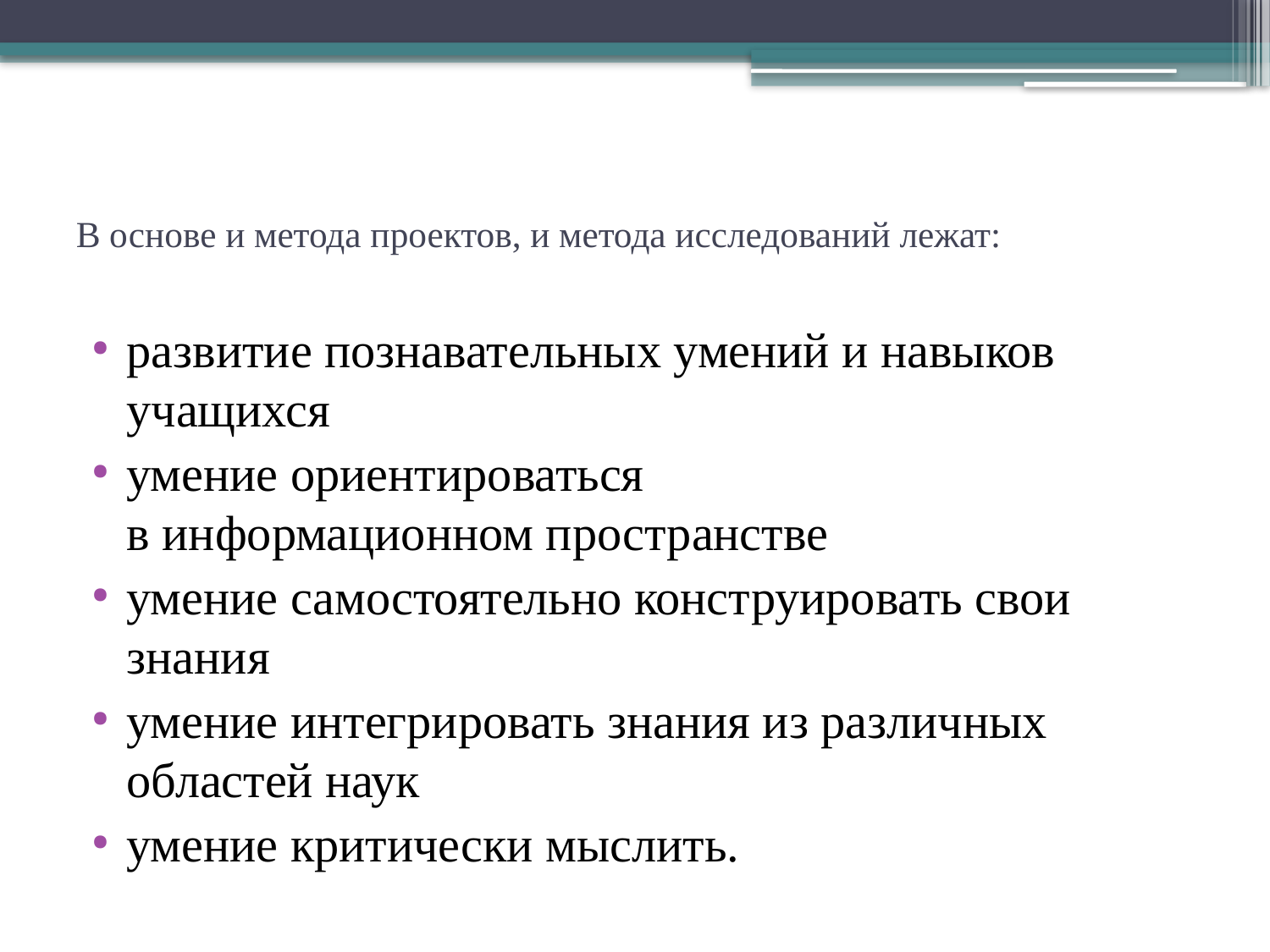

# В основе и метода проектов, и метода исследований лежат:
развитие познавательных умений и навыков учащихся
умение ориентироваться в информационном пространстве
умение самостоятельно конструировать свои знания
умение интегрировать знания из различных областей наук
умение критически мыслить.